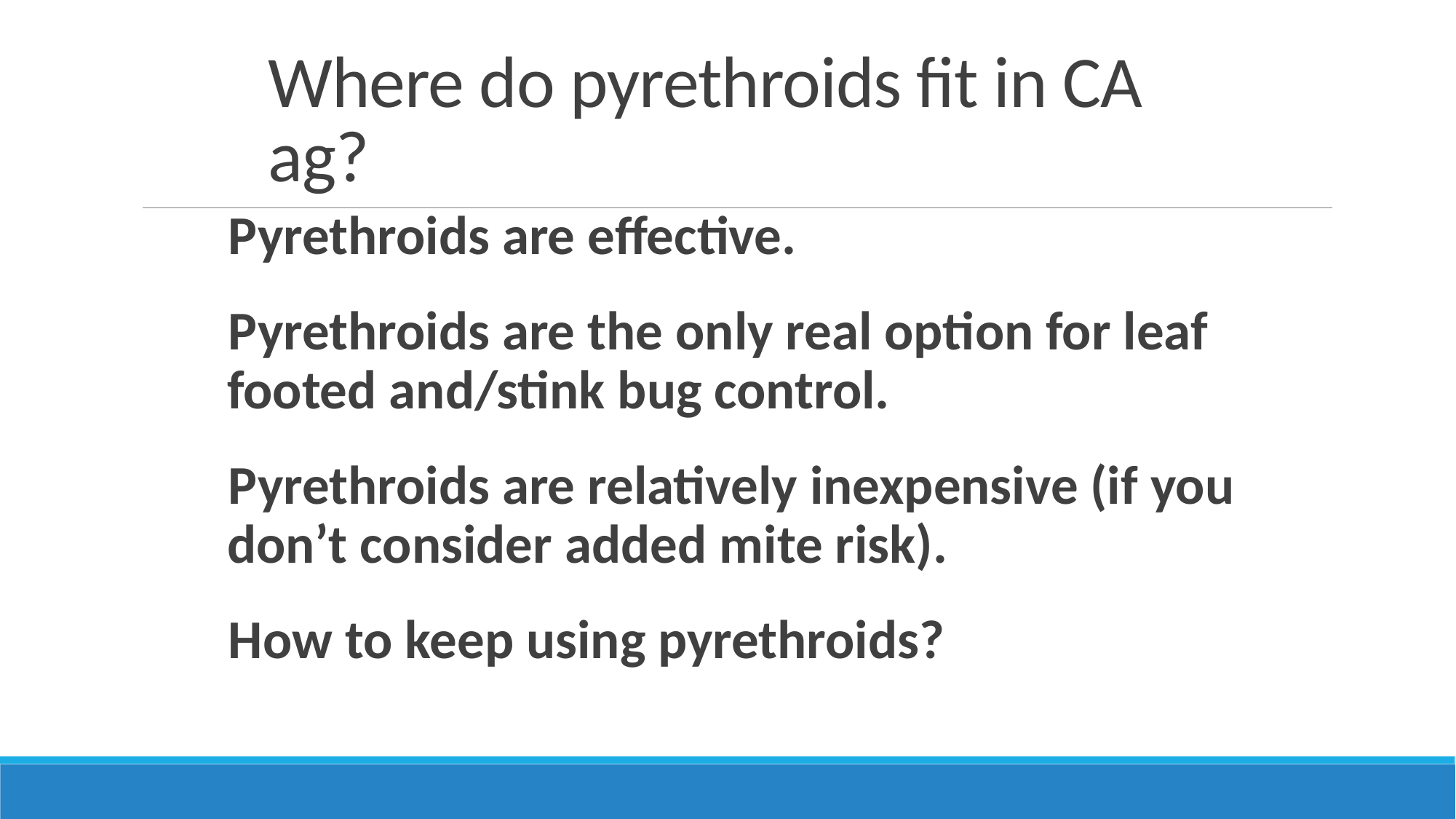

# Where do pyrethroids fit in CA ag?
Pyrethroids are effective.
Pyrethroids are the only real option for leaf footed and/stink bug control.
Pyrethroids are relatively inexpensive (if you don’t consider added mite risk).
How to keep using pyrethroids?